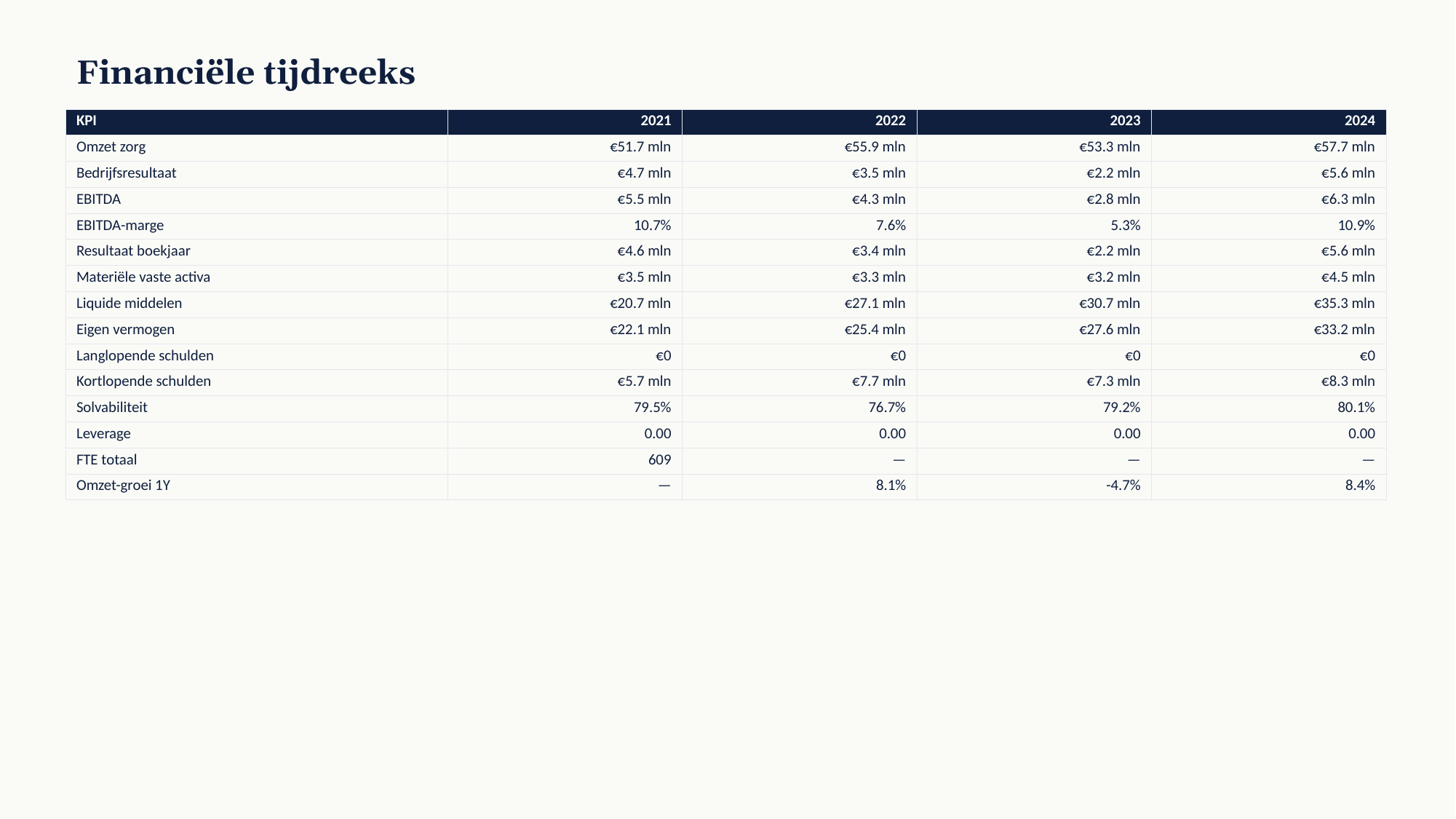

Financiële tijdreeks
| KPI | 2021 | 2022 | 2023 | 2024 |
| --- | --- | --- | --- | --- |
| Omzet zorg | €51.7 mln | €55.9 mln | €53.3 mln | €57.7 mln |
| Bedrijfsresultaat | €4.7 mln | €3.5 mln | €2.2 mln | €5.6 mln |
| EBITDA | €5.5 mln | €4.3 mln | €2.8 mln | €6.3 mln |
| EBITDA-marge | 10.7% | 7.6% | 5.3% | 10.9% |
| Resultaat boekjaar | €4.6 mln | €3.4 mln | €2.2 mln | €5.6 mln |
| Materiële vaste activa | €3.5 mln | €3.3 mln | €3.2 mln | €4.5 mln |
| Liquide middelen | €20.7 mln | €27.1 mln | €30.7 mln | €35.3 mln |
| Eigen vermogen | €22.1 mln | €25.4 mln | €27.6 mln | €33.2 mln |
| Langlopende schulden | €0 | €0 | €0 | €0 |
| Kortlopende schulden | €5.7 mln | €7.7 mln | €7.3 mln | €8.3 mln |
| Solvabiliteit | 79.5% | 76.7% | 79.2% | 80.1% |
| Leverage | 0.00 | 0.00 | 0.00 | 0.00 |
| FTE totaal | 609 | — | — | — |
| Omzet-groei 1Y | — | 8.1% | -4.7% | 8.4% |